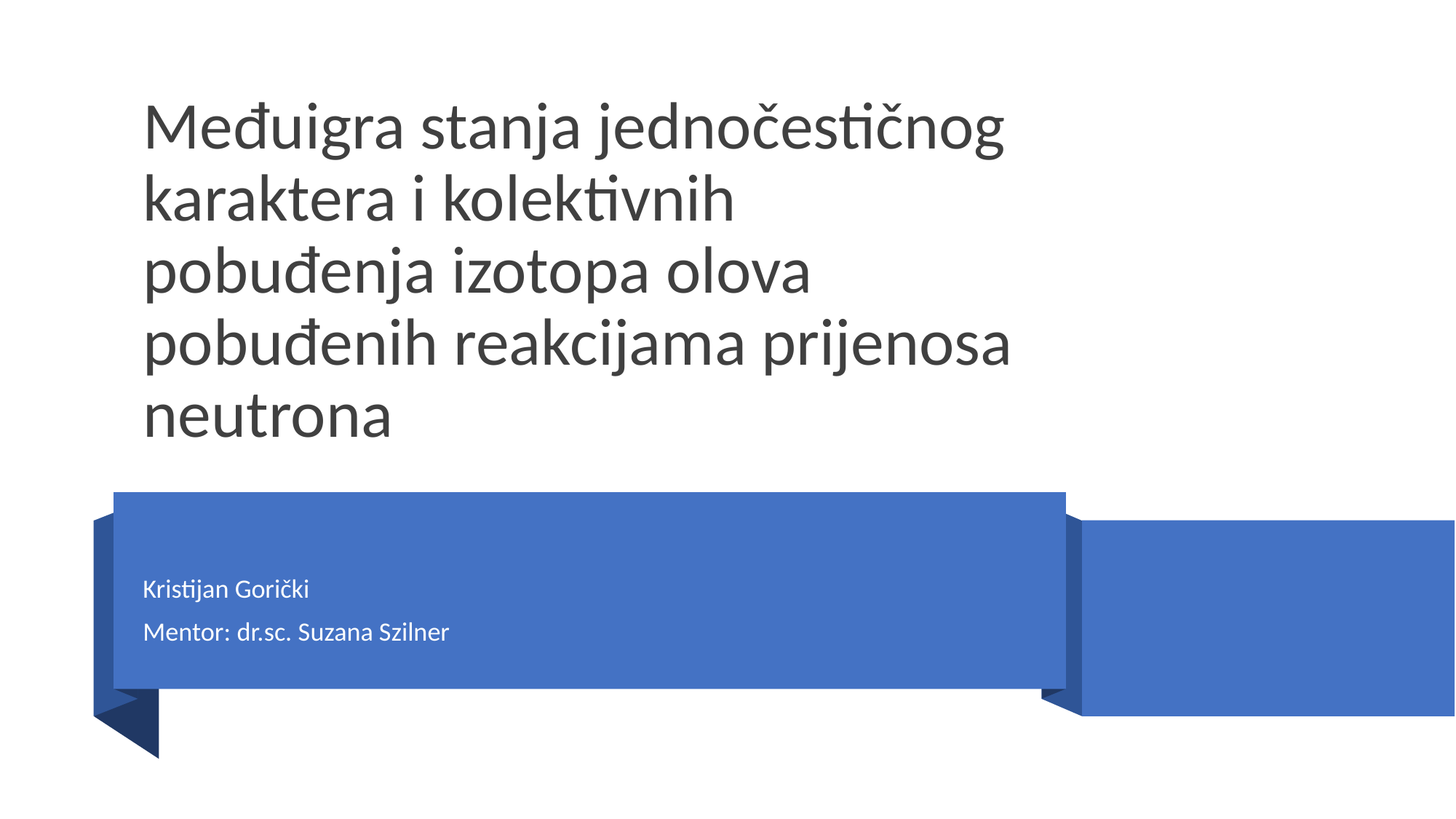

# Međuigra stanja jednočestičnog karaktera i kolektivnih pobuđenja izotopa olova pobuđenih reakcijama prijenosa neutrona

Kristijan Gorički
Mentor: dr.sc. Suzana Szilner